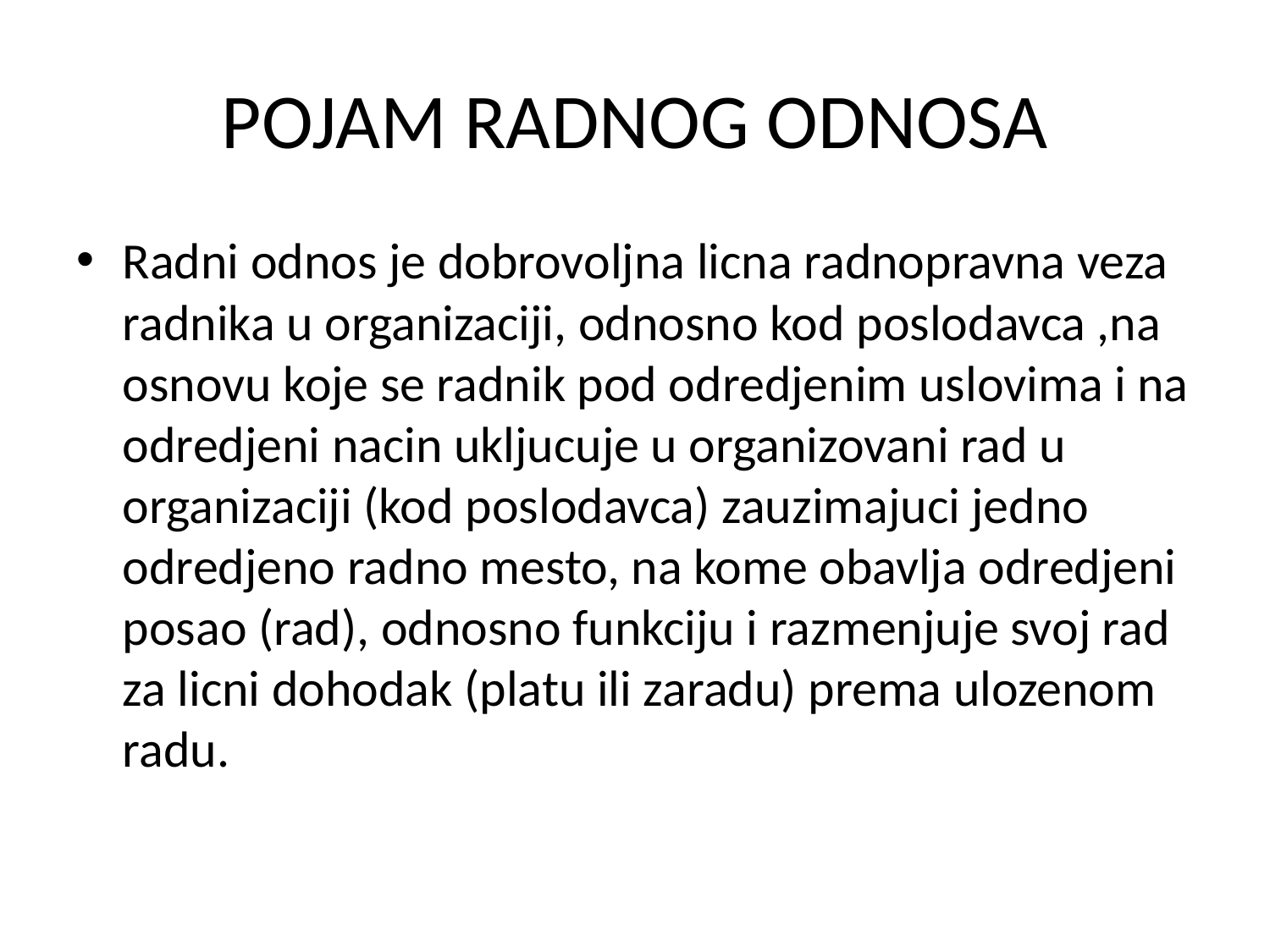

# POJAM RADNOG ODNOSA
Radni odnos je dobrovoljna licna radnopravna veza radnika u organizaciji, odnosno kod poslodavca ,na osnovu koje se radnik pod odredjenim uslovima i na odredjeni nacin ukljucuje u organizovani rad u organizaciji (kod poslodavca) zauzimajuci jedno odredjeno radno mesto, na kome obavlja odredjeni posao (rad), odnosno funkciju i razmenjuje svoj rad za licni dohodak (platu ili zaradu) prema ulozenom radu.